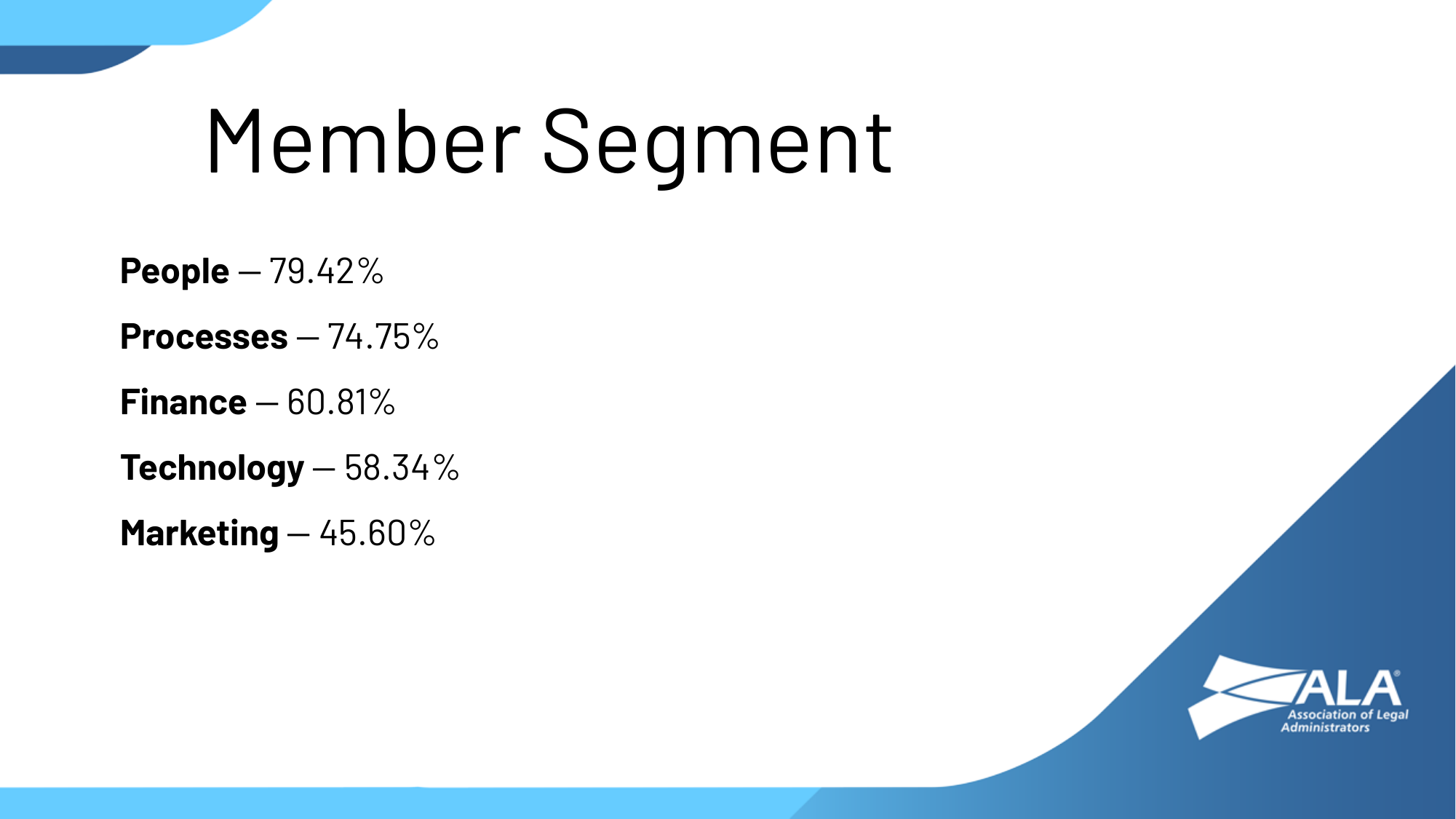

Member Segment
People — 79.42%
Processes — 74.75%
Finance — 60.81%
Technology — 58.34%
Marketing — 45.60%